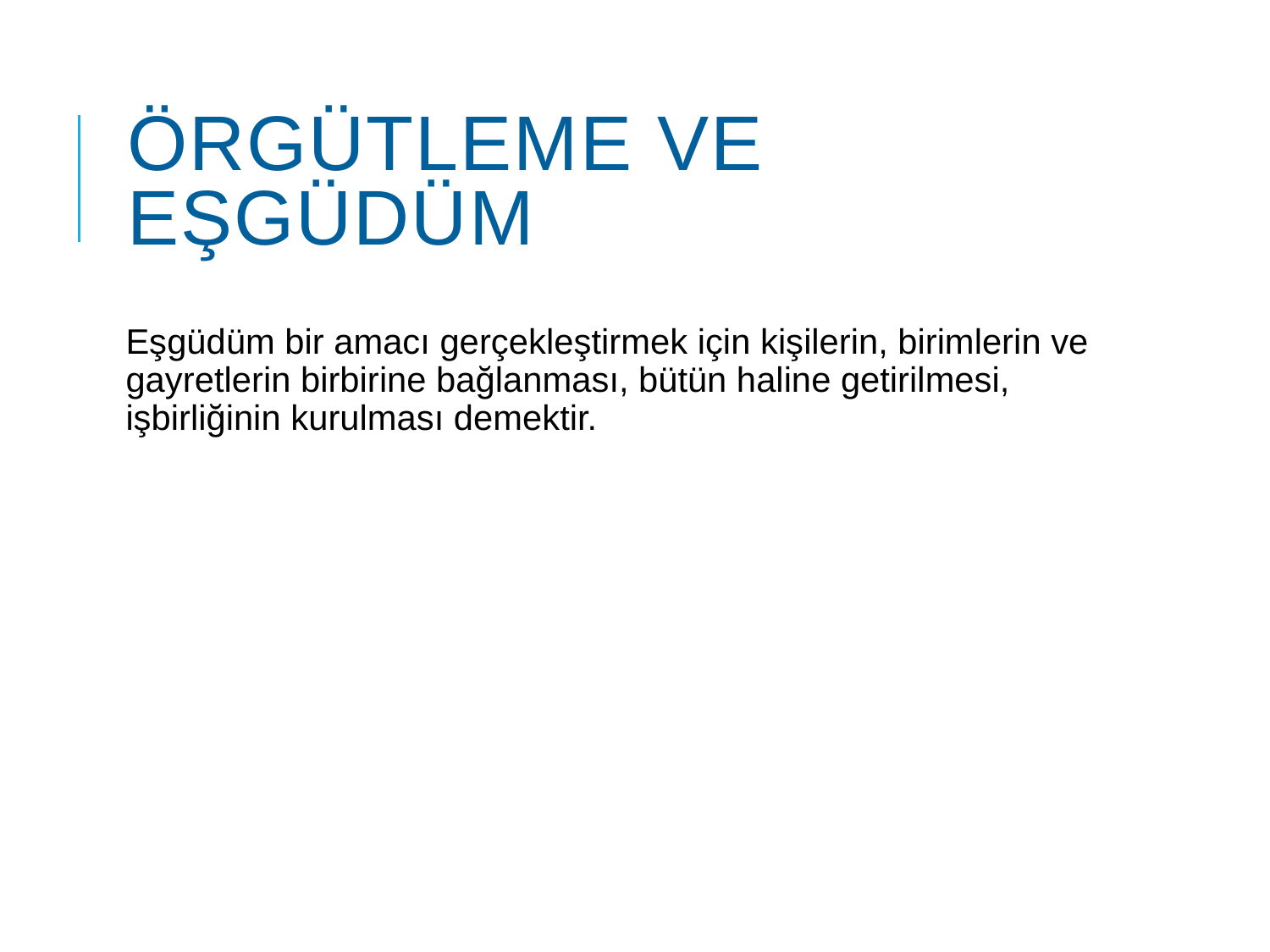

# ÖRGÜTLEME VE EŞGÜDÜM
Eşgüdüm bir amacı gerçekleştirmek için kişilerin, birimlerin ve gayretlerin birbirine bağlanması, bütün haline getirilmesi, işbirliğinin kurulması demektir.